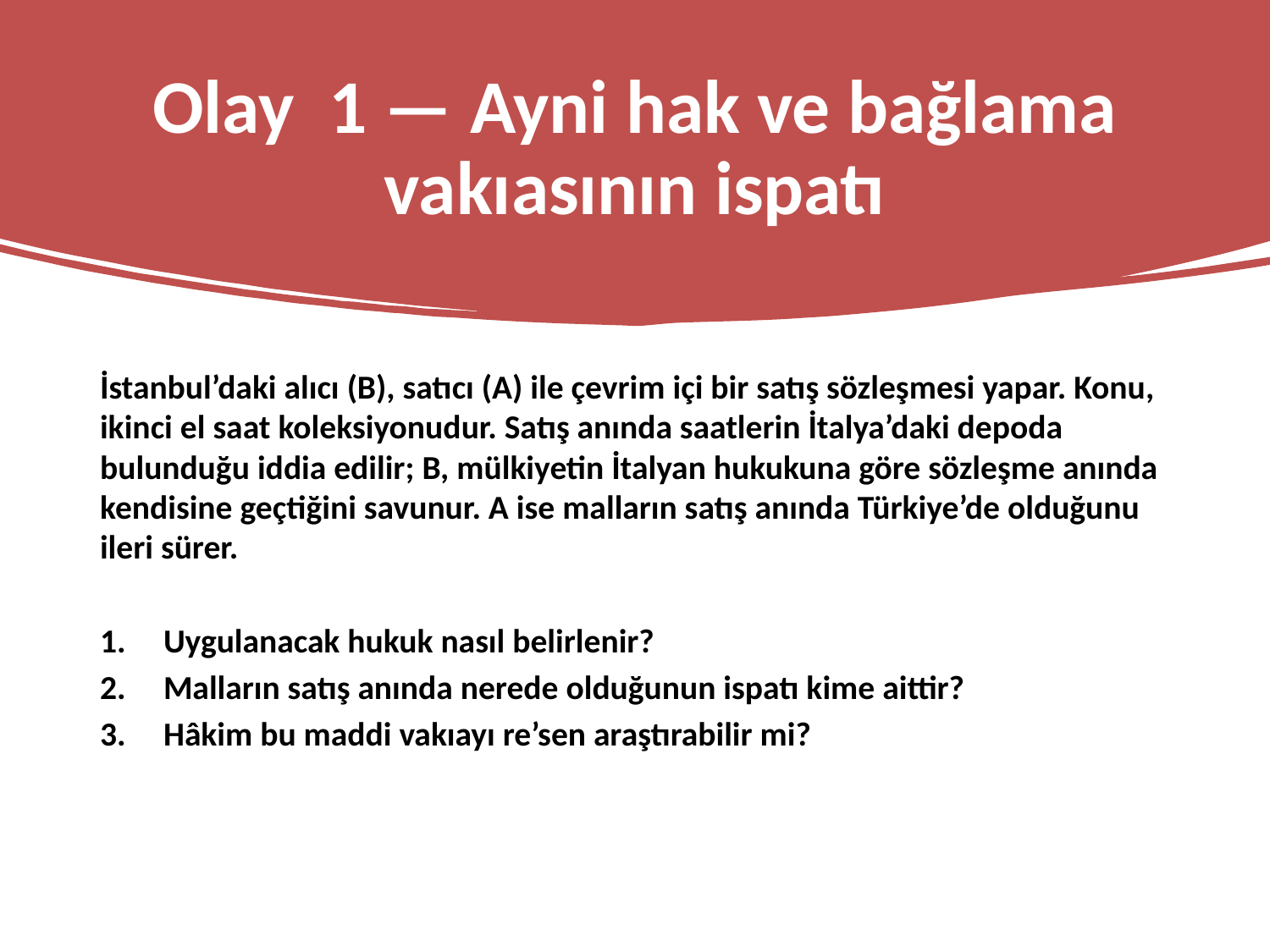

# Olay  1 — Ayni hak ve bağlama vakıasının ispatı
İstanbul’daki alıcı (B), satıcı (A) ile çevrim içi bir satış sözleşmesi yapar. Konu, ikinci el saat koleksiyonudur. Satış anında saatlerin İtalya’daki depoda bulunduğu iddia edilir; B, mülkiyetin İtalyan hukukuna göre sözleşme anında kendisine geçtiğini savunur. A ise malların satış anında Türkiye’de olduğunu ileri sürer.

Uygulanacak hukuk nasıl belirlenir?
Malların satış anında nerede olduğunun ispatı kime aittir?
Hâkim bu maddi vakıayı re’sen araştırabilir mi?